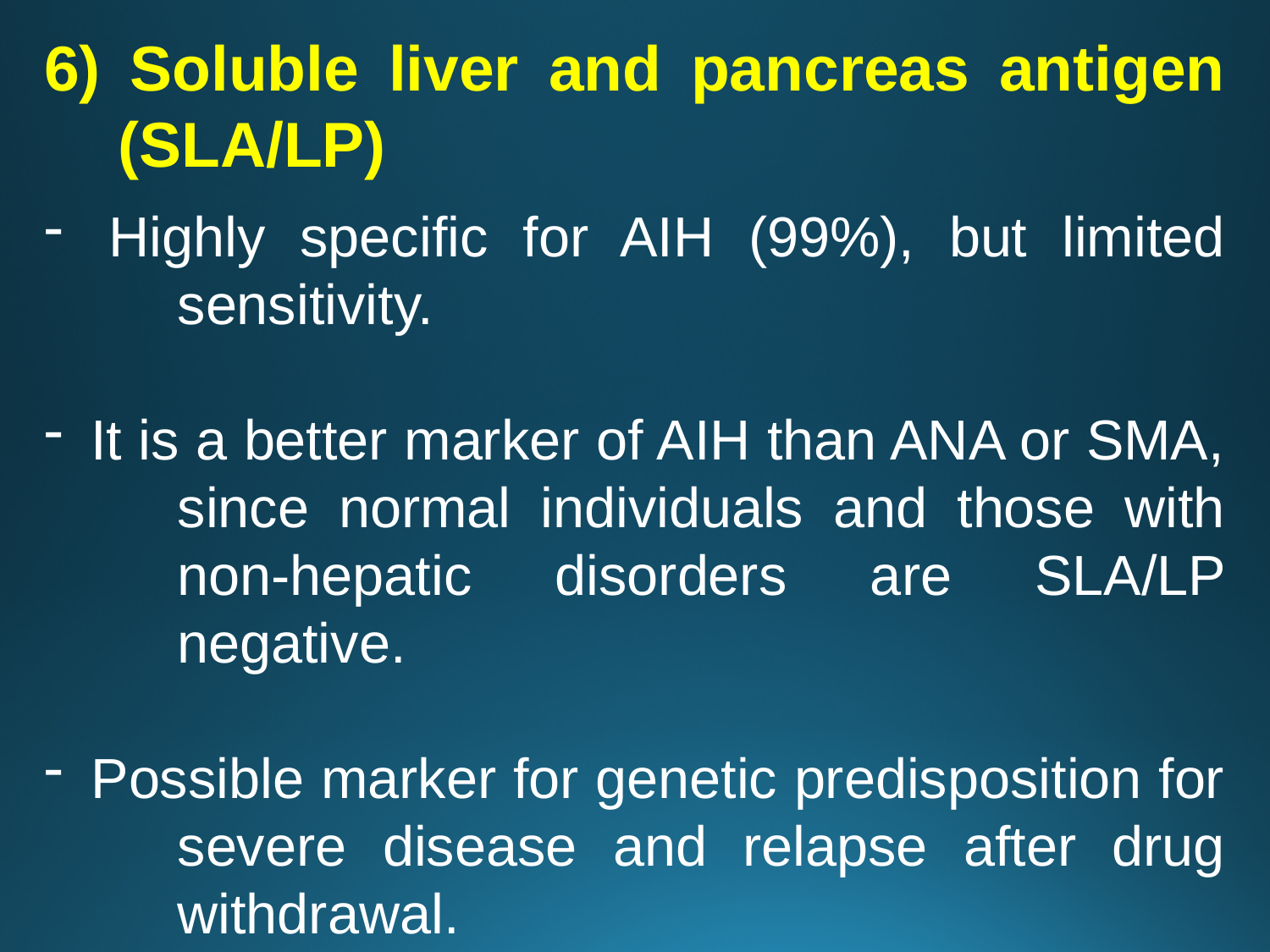

6) Soluble liver and pancreas antigen (SLA/LP)

 Highly specific for AIH (99%), but limited sensitivity.

 It is a better marker of AIH than ANA or SMA, since normal individuals and those with non-hepatic disorders are SLA/LP negative.

 Possible marker for genetic predisposition for severe disease and relapse after drug withdrawal.